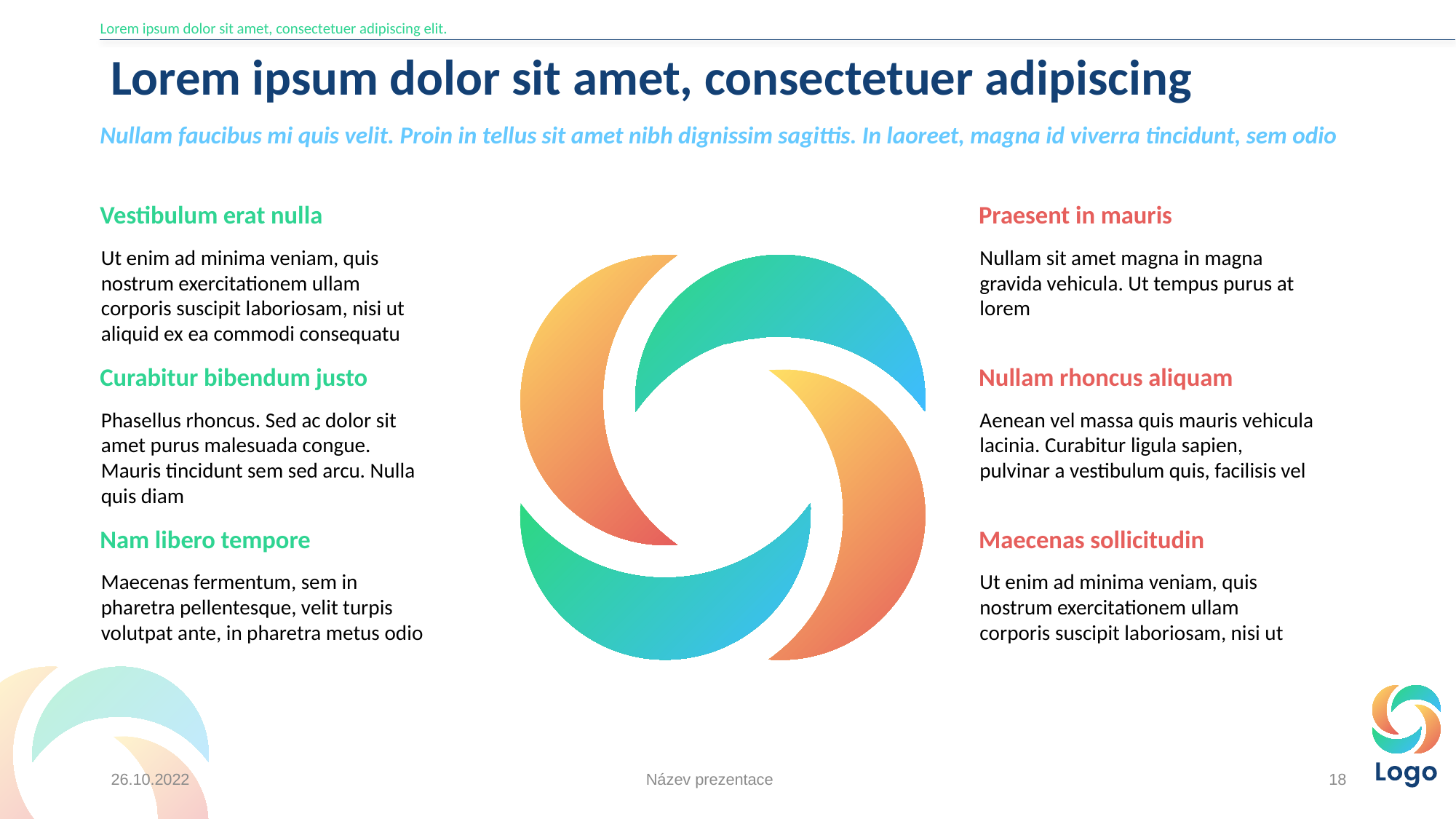

Lorem ipsum dolor sit amet, consectetuer adipiscing elit.
# Lorem ipsum dolor sit amet, consectetuer adipiscing
Nullam faucibus mi quis velit. Proin in tellus sit amet nibh dignissim sagittis. In laoreet, magna id viverra tincidunt, sem odio

Vestibulum erat nulla
Praesent in mauris
Ut enim ad minima veniam, quis nostrum exercitationem ullam corporis suscipit laboriosam, nisi ut aliquid ex ea commodi consequatu
Nullam sit amet magna in magna gravida vehicula. Ut tempus purus at lorem
Curabitur bibendum justo

Nullam rhoncus aliquam
Phasellus rhoncus. Sed ac dolor sit amet purus malesuada congue. Mauris tincidunt sem sed arcu. Nulla quis diam

Aenean vel massa quis mauris vehicula lacinia. Curabitur ligula sapien, pulvinar a vestibulum quis, facilisis vel

Nam libero tempore
Maecenas sollicitudin
Maecenas fermentum, sem in pharetra pellentesque, velit turpis volutpat ante, in pharetra metus odio
Ut enim ad minima veniam, quis nostrum exercitationem ullam corporis suscipit laboriosam, nisi ut

26.10.2022
Název prezentace
18